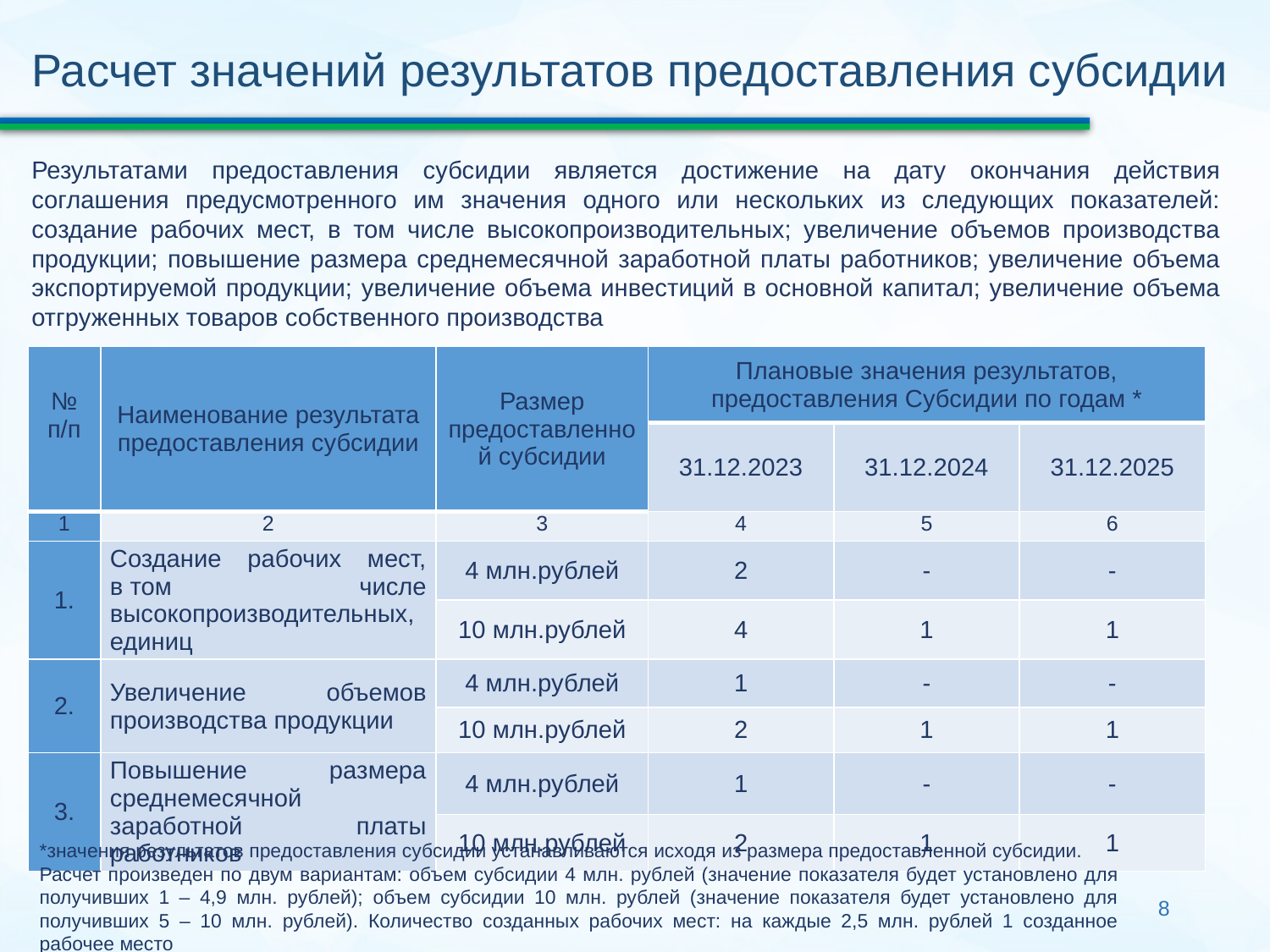

Расчет значений результатов предоставления субсидии

Результатами предоставления субсидии является достижение на дату окончания действия соглашения предусмотренного им значения одного или нескольких из следующих показателей: создание рабочих мест, в том числе высокопроизводительных; увеличение объемов производства продукции; повышение размера среднемесячной заработной платы работников; увеличение объема экспортируемой продукции; увеличение объема инвестиций в основной капитал; увеличение объема отгруженных товаров собственного производства
| № п/п | Наименование результата предоставления субсидии | Размер предоставленной субсидии | Плановые значения результатов, предоставления Субсидии по годам \* |  |  |
| --- | --- | --- | --- | --- | --- |
|  |  |  | 31.12.2023 | 31.12.2024 | 31.12.2025 |
| 1 | 2 | 3 | 4 | 5 | 6 |
| 1. | Создание рабочих мест, в том числе высокопроизводительных, единиц | 4 млн.рублей | 2 | - | - |
|  |  | 10 млн.рублей | 4 | 1 | 1 |
| 2. | Увеличение объемов производства продукции | 4 млн.рублей | 1 | - | - |
|  |  | 10 млн.рублей | 2 | 1 | 1 |
| 3. | Повышение размера среднемесячной заработной платы работников | 4 млн.рублей | 1 | - | - |
|  |  | 10 млн.рублей | 2 | 1 | 1 |
*значения результатов предоставления субсидии устанавливаются исходя из размера предоставленной субсидии.
Расчет произведен по двум вариантам: объем субсидии 4 млн. рублей (значение показателя будет установлено для получивших 1 – 4,9 млн. рублей); объем субсидии 10 млн. рублей (значение показателя будет установлено для получивших 5 – 10 млн. рублей). Количество созданных рабочих мест: на каждые 2,5 млн. рублей 1 созданное рабочее место
8